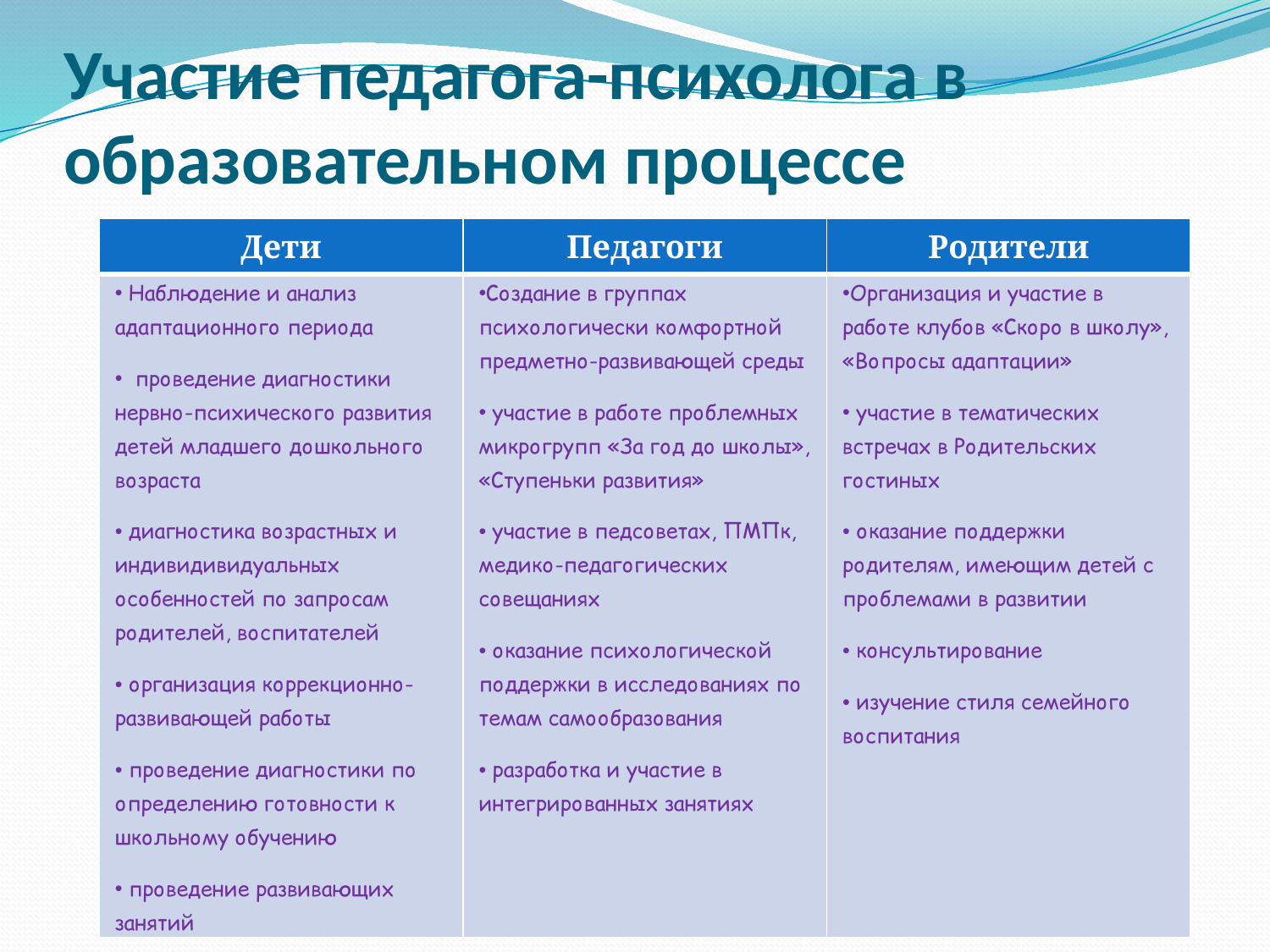

# Участие педагога-психолога в образовательном процессе
| Дети | Педагоги | Родители |
| --- | --- | --- |
| Наблюдение и анализ адаптационного периода проведение диагностики нервно-психического развития детей младшего дошкольного возраста диагностика возрастных и индивидивидуальных особенностей по запросам родителей, воспитателей организация коррекционно-развивающей работы проведение диагностики по определению готовности к школьному обучению проведение развивающих занятий | Создание в группах психологически комфортной предметно-развивающей среды участие в работе проблемных микрогрупп «За год до школы», «Ступеньки развития» участие в педсоветах, ПМПк, медико-педагогических совещаниях оказание психологической поддержки в исследованиях по темам самообразования разработка и участие в интегрированных занятиях | Организация и участие в работе клубов «Скоро в школу», «Вопросы адаптации» участие в тематических встречах в Родительских гостиных оказание поддержки родителям, имеющим детей с проблемами в развитии консультирование изучение стиля семейного воспитания |